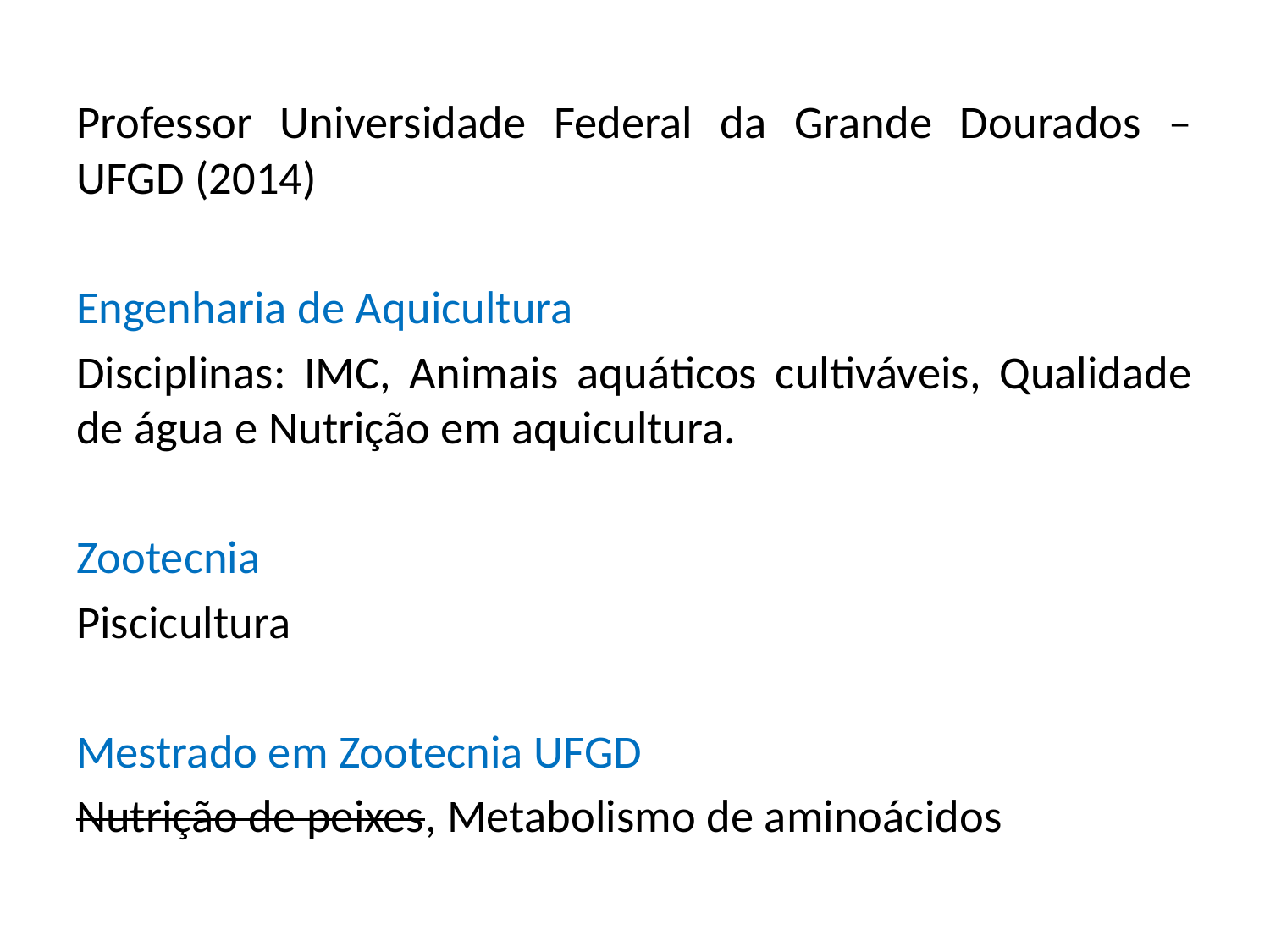

Professor Universidade Federal da Grande Dourados – UFGD (2014)

Engenharia de Aquicultura
Disciplinas: IMC, Animais aquáticos cultiváveis, Qualidade de água e Nutrição em aquicultura.

Zootecnia
Piscicultura

Mestrado em Zootecnia UFGD
Nutrição de peixes, Metabolismo de aminoácidos